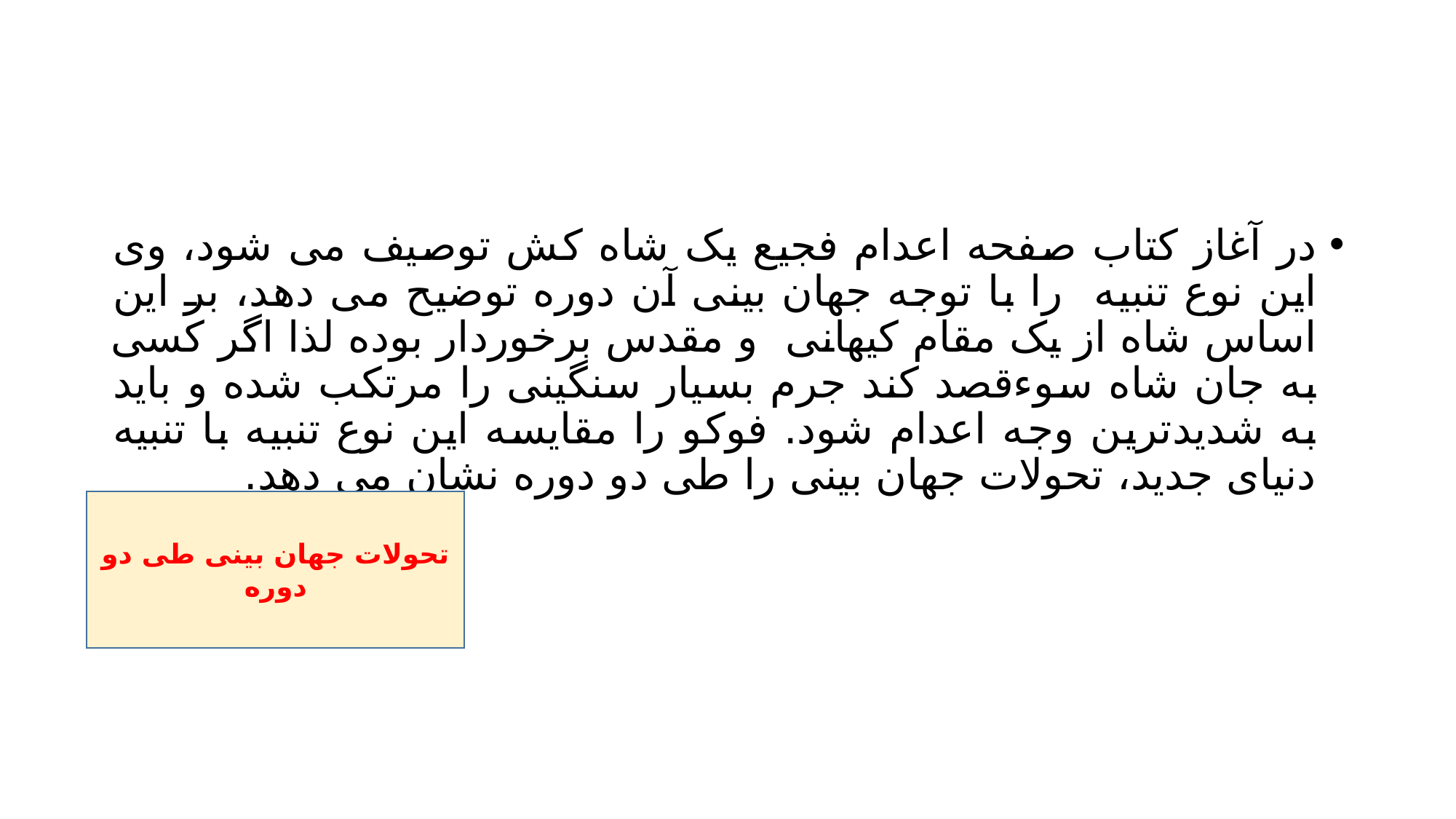

#
در آغاز کتاب صفحه اعدام فجیع یک شاه کش توصیف می شود، وی این نوع تنبیه  را با توجه جهان بینی آن دوره توضیح می دهد، بر این اساس شاه از یک مقام کیهانی  و مقدس برخوردار بوده لذا اگر کسی به جان شاه سوءقصد کند جرم بسیار سنگینی را مرتکب شده و باید به شدیدترین وجه اعدام شود. فوکو را مقایسه این نوع تنبیه با تنبیه دنیای جدید، تحولات جهان بینی را طی دو دوره نشان می دهد.
تحولات جهان بینی طی دو دوره